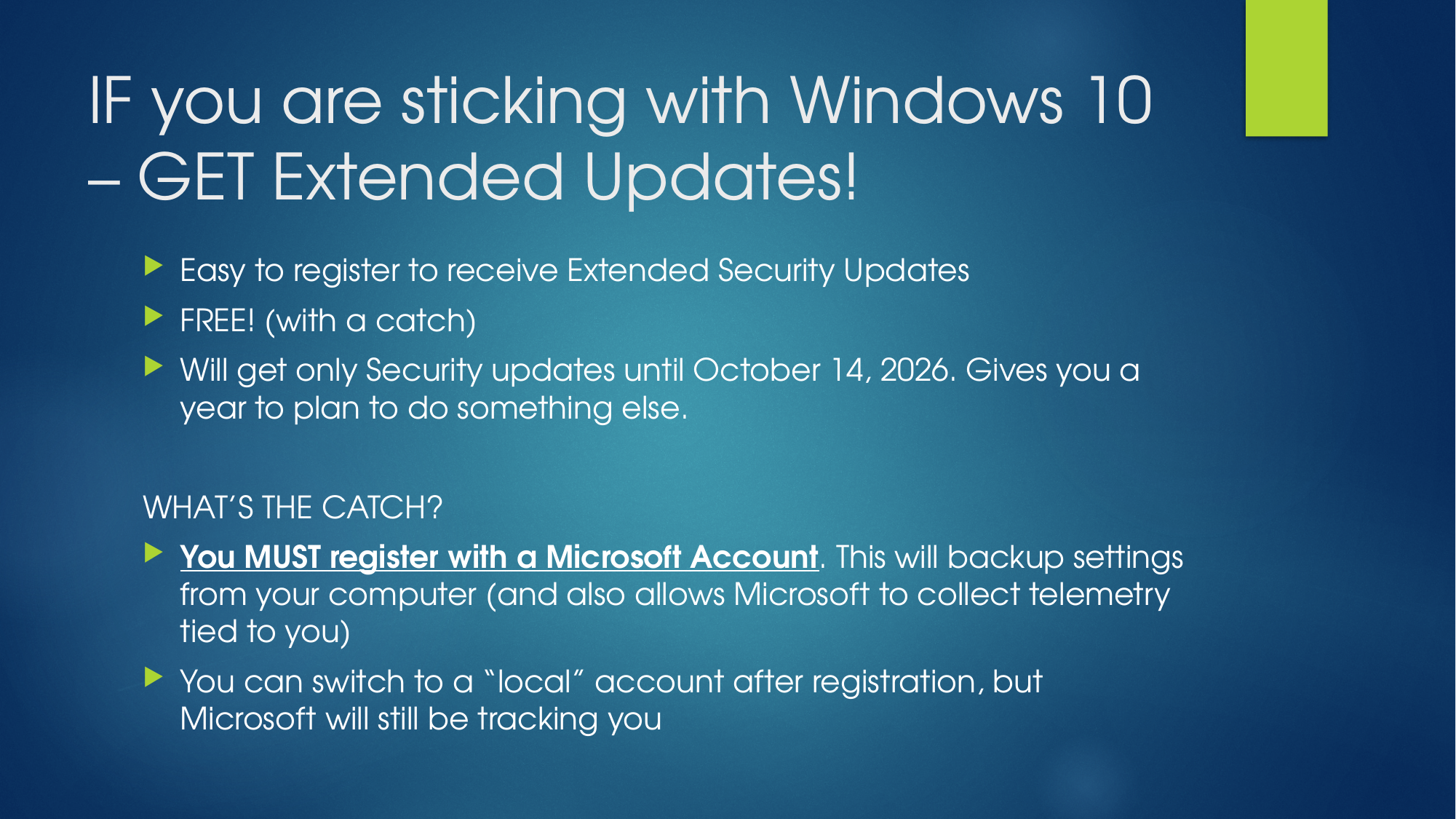

# IF you are sticking with Windows 10 – GET Extended Updates!
Easy to register to receive Extended Security Updates
FREE! (with a catch)
Will get only Security updates until October 14, 2026. Gives you a year to plan to do something else.

WHAT’S THE CATCH?
You MUST register with a Microsoft Account. This will backup settings from your computer (and also allows Microsoft to collect telemetry tied to you)
You can switch to a “local” account after registration, but Microsoft will still be tracking you